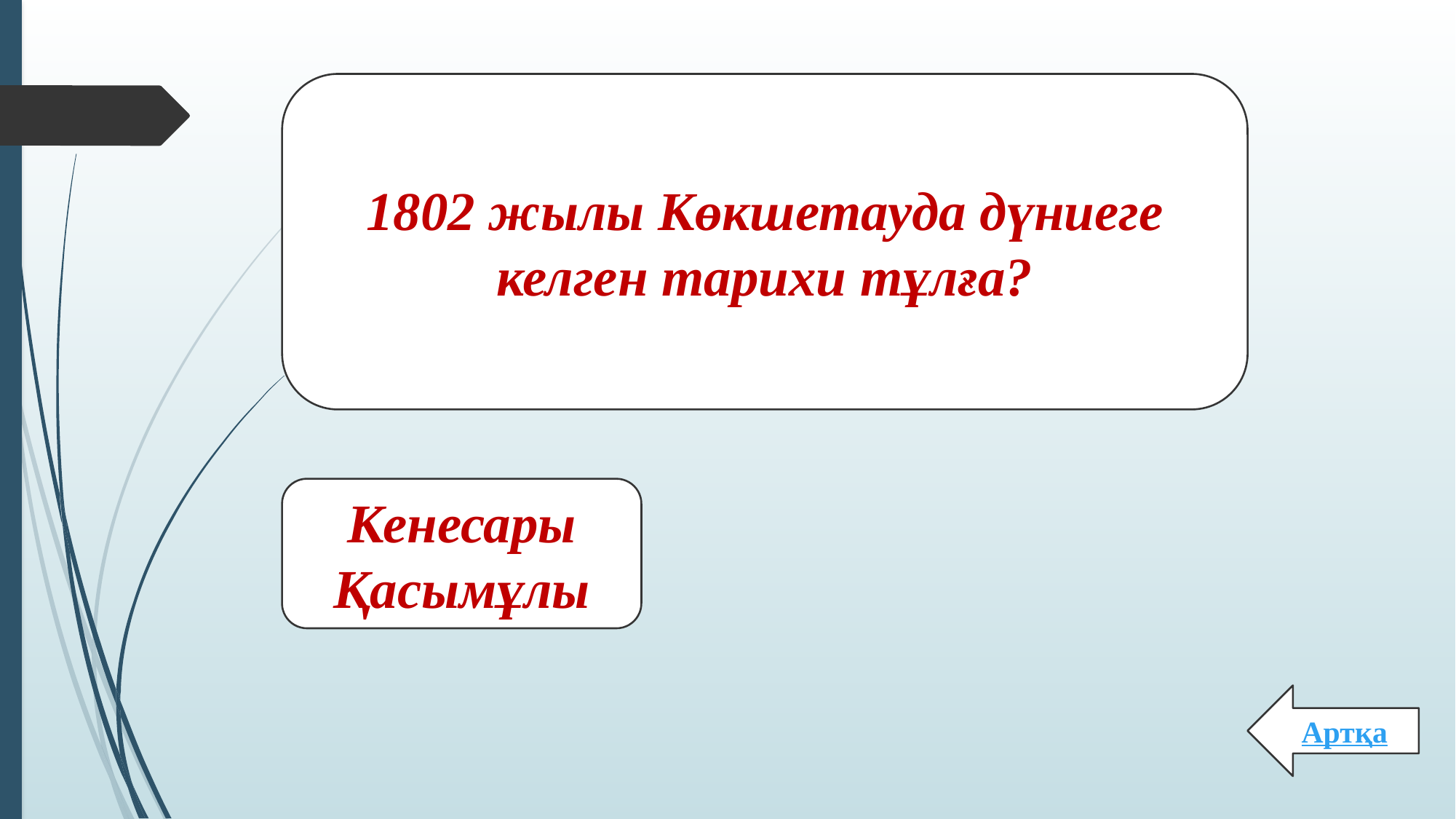

1802 жылы Көкшетауда дүниеге келген тарихи тұлға?
Кенесары Қасымұлы
Артқа